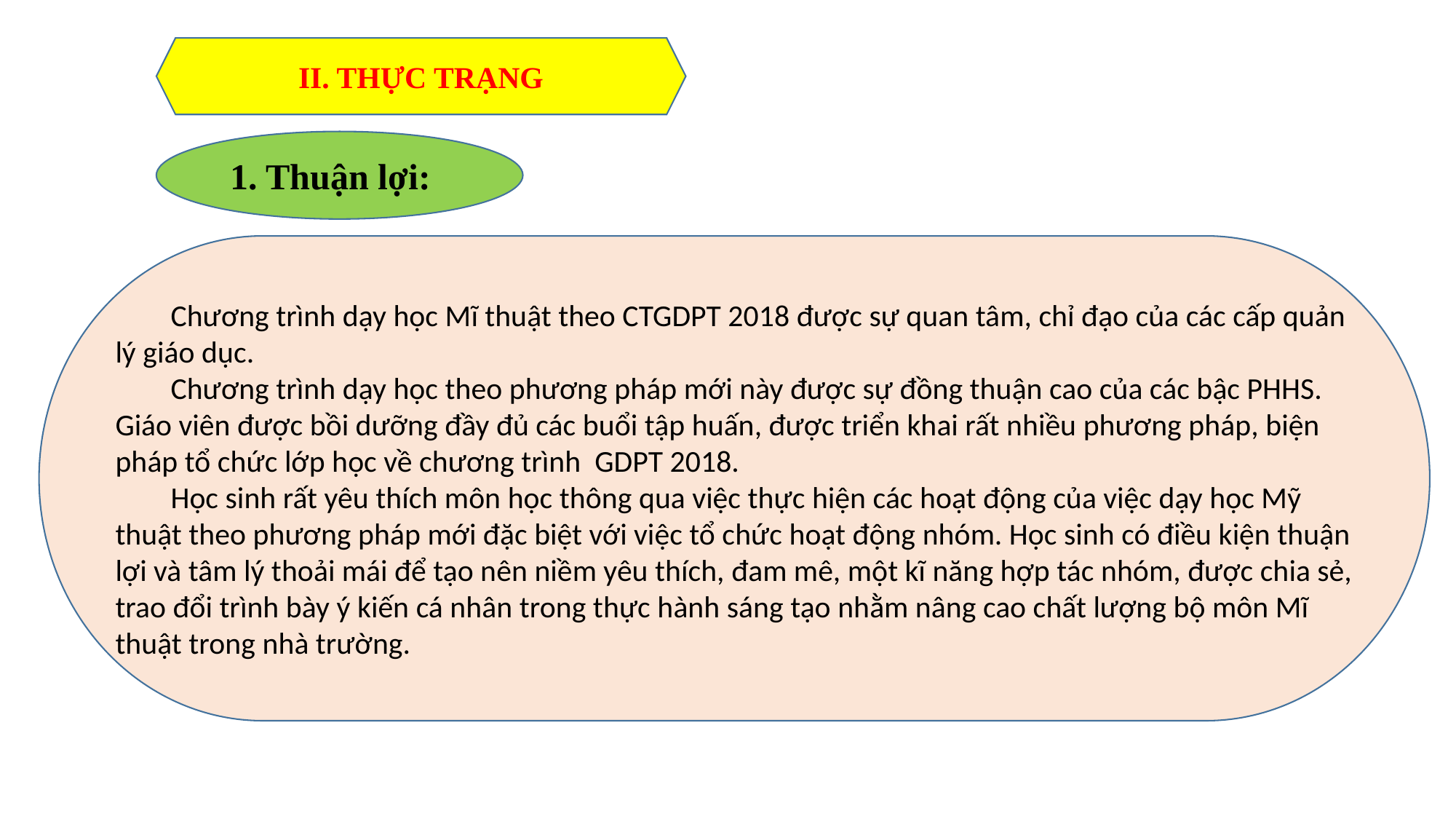

II. THỰC TRẠNG
1. Thuận lợi:
        Chương trình dạy học Mĩ thuật theo CTGDPT 2018 được sự quan tâm, chỉ đạo của các cấp quản lý giáo dục.
        Chương trình dạy học theo phương pháp mới này được sự đồng thuận cao của các bậc PHHS.
Giáo viên được bồi dưỡng đầy đủ các buổi tập huấn, được triển khai rất nhiều phương pháp, biện pháp tổ chức lớp học về chương trình  GDPT 2018.
        Học sinh rất yêu thích môn học thông qua việc thực hiện các hoạt động của việc dạy học Mỹ thuật theo phương pháp mới đặc biệt với việc tổ chức hoạt động nhóm. Học sinh có điều kiện thuận lợi và tâm lý thoải mái để tạo nên niềm yêu thích, đam mê, một kĩ năng hợp tác nhóm, được chia sẻ, trao đổi trình bày ý kiến cá nhân trong thực hành sáng tạo nhằm nâng cao chất lượng bộ môn Mĩ thuật trong nhà trường.